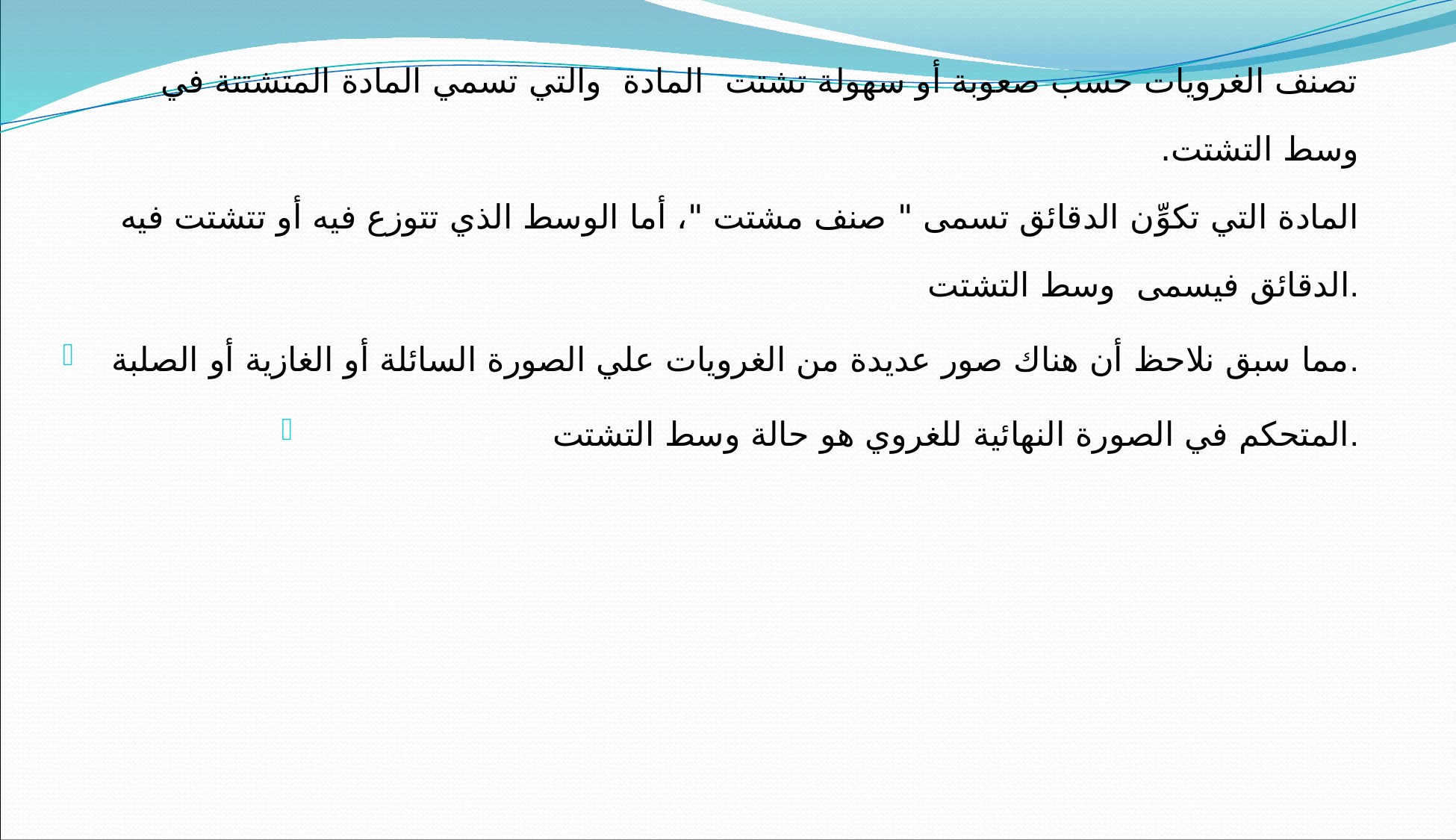

تصنف الغرويات حسب صعوبة أو سهولة تشتت  المادة  والتي تسمي المادة المتشتتة في وسط التشتت.
المادة التي تكوِّن الدقائق تسمى " صنف مشتت "، أما الوسط الذي تتوزع فيه أو تتشتت فيه الدقائق فيسمى  وسط التشتت.
مما سبق نلاحظ أن هناك صور عديدة من الغرويات علي الصورة السائلة أو الغازية أو الصلبة.
المتحكم في الصورة النهائية للغروي هو حالة وسط التشتت.